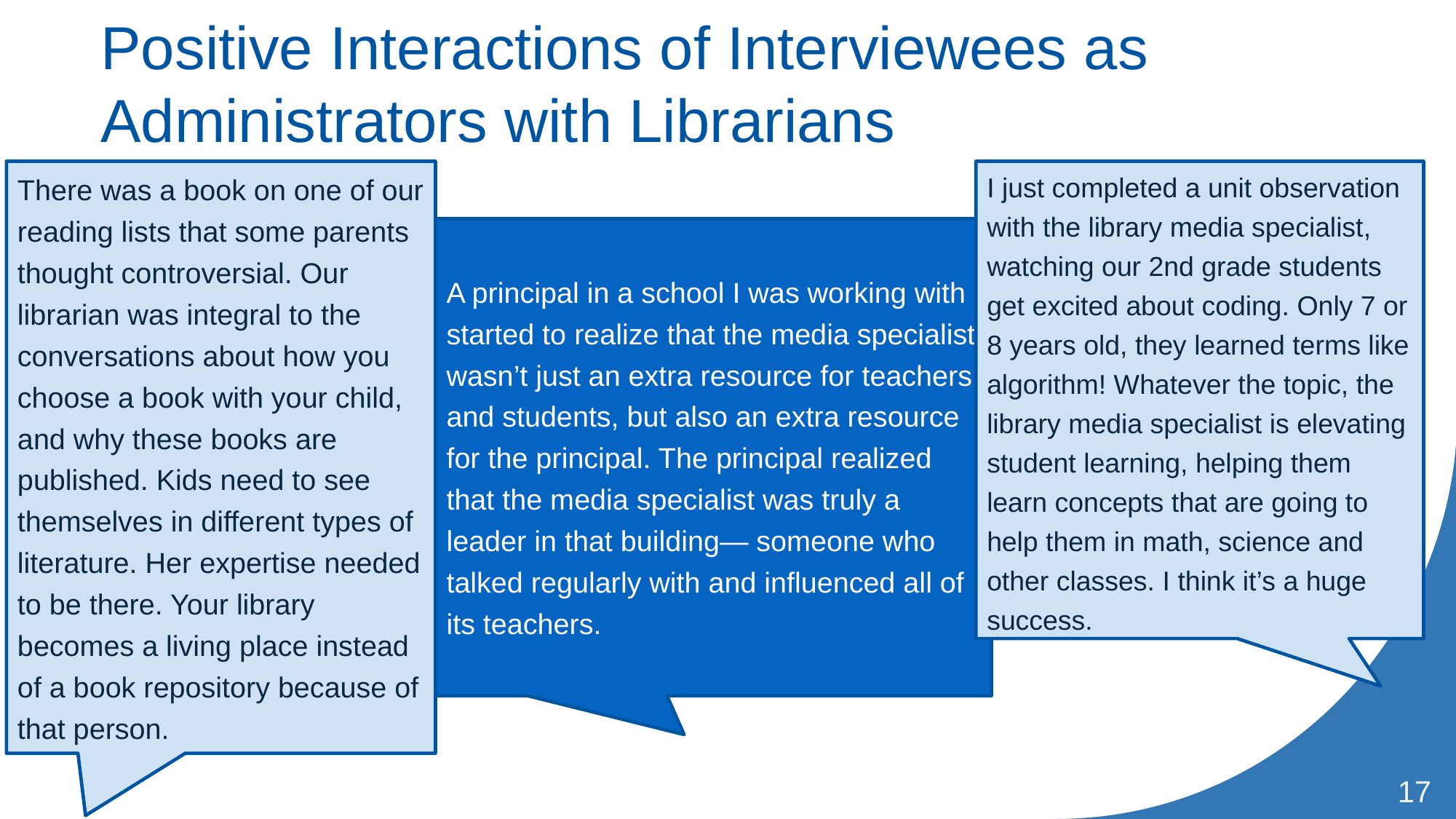

# Positive Interactions of Interviewees as Administrators with Librarians

There was a book on one of our reading lists that some parents thought controversial. Our librarian was integral to the conversations about how you choose a book with your child, and why these books are published. Kids need to see themselves in different types of literature. Her expertise needed to be there. Your library becomes a living place instead of a book repository because of that person.

I just completed a unit observation with the library media specialist, watching our 2nd grade students get excited about coding. Only 7 or 8 years old, they learned terms like algorithm! Whatever the topic, the library media specialist is elevating student learning, helping them learn concepts that are going to help them in math, science and other classes. I think it’s a huge success.

A principal in a school I was working with started to realize that the media specialist wasn’t just an extra resource for teachers and students, but also an extra resource for the principal. The principal realized that the media specialist was truly a leader in that building— someone who talked regularly with and influenced all of its teachers.

17